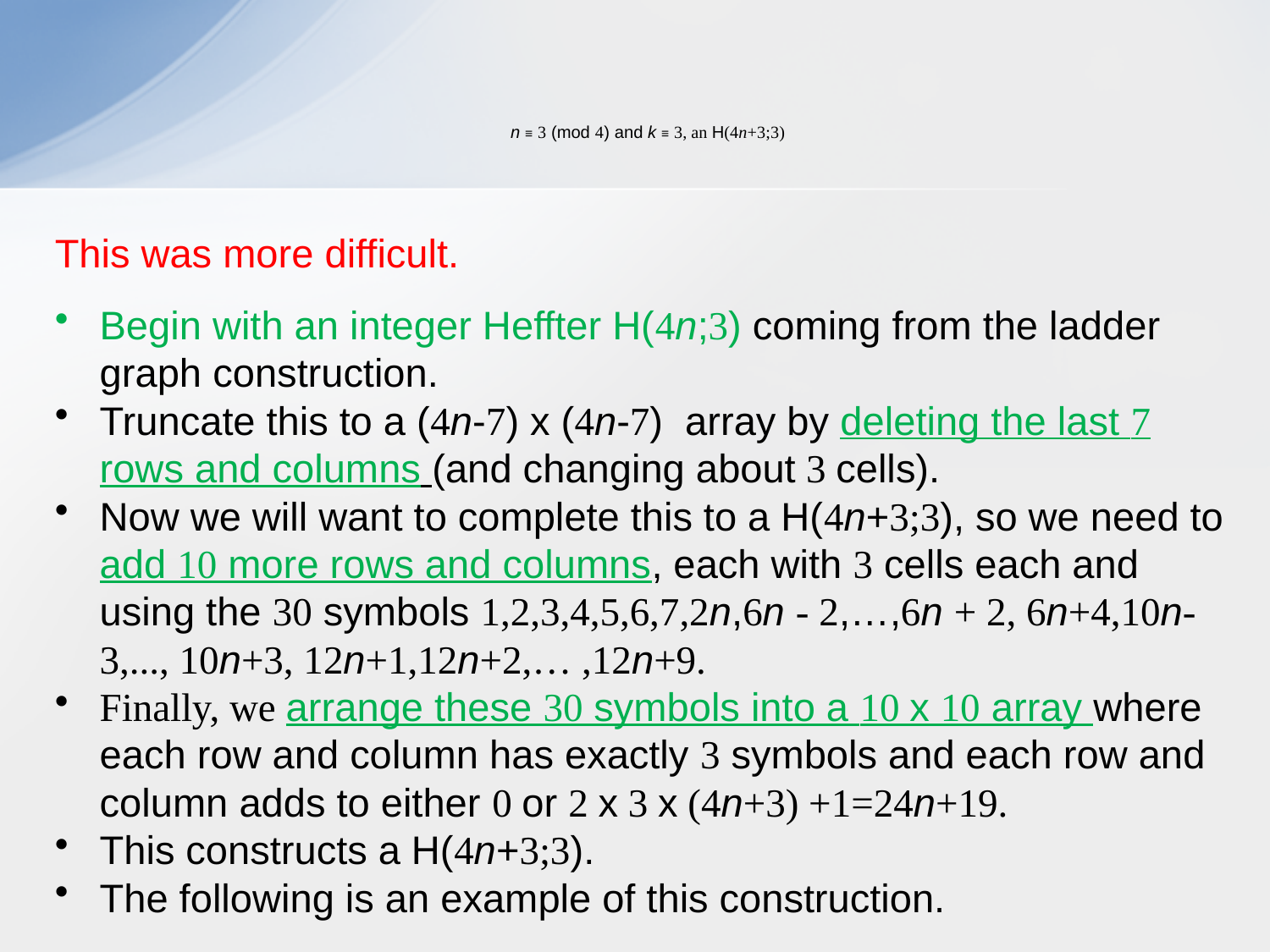

# n ≡ 3 (mod 4) and k ≡ 3, an H(4n+3;3)
This was more difficult.

Begin with an integer Heffter H(4n;3) coming from the ladder graph construction.
Truncate this to a (4n-7) x (4n-7)  array by deleting the last 7 rows and columns (and changing about 3 cells).
Now we will want to complete this to a H(4n+3;3), so we need to add 10 more rows and columns, each with 3 cells each and using the 30 symbols 1,2,3,4,5,6,7,2n,6n - 2,…,6n + 2, 6n+4,10n-3,..., 10n+3, 12n+1,12n+2,… ,12n+9.
Finally, we arrange these 30 symbols into a 10 x 10 array where each row and column has exactly 3 symbols and each row and column adds to either 0 or 2 x 3 x (4n+3) +1=24n+19.
This constructs a H(4n+3;3).
The following is an example of this construction.